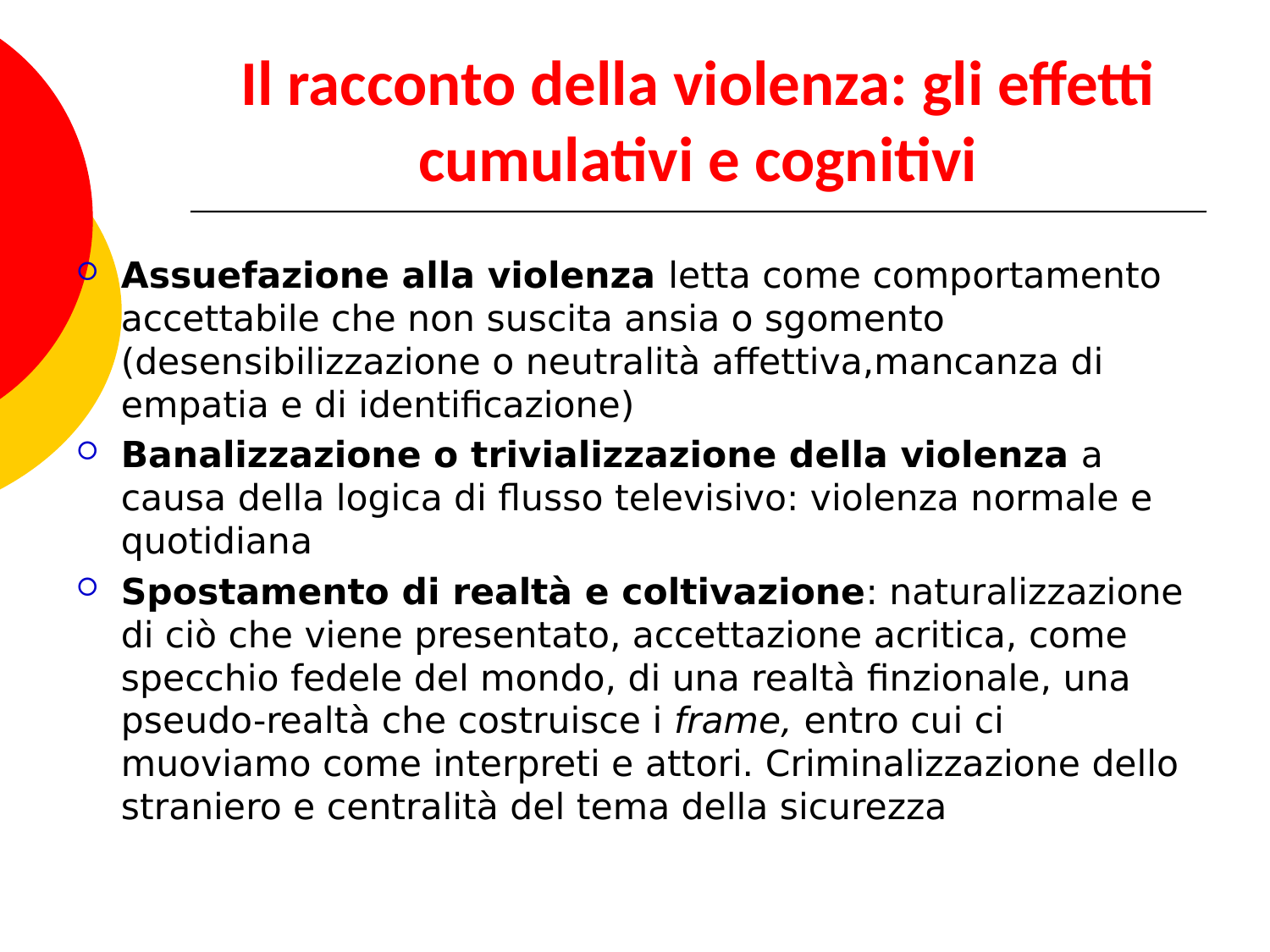

# Il racconto della violenza: gli effetti cumulativi e cognitivi
Assuefazione alla violenza letta come comportamento accettabile che non suscita ansia o sgomento (desensibilizzazione o neutralità affettiva,mancanza di empatia e di identificazione)
Banalizzazione o trivializzazione della violenza a causa della logica di flusso televisivo: violenza normale e quotidiana
Spostamento di realtà e coltivazione: naturalizzazione di ciò che viene presentato, accettazione acritica, come specchio fedele del mondo, di una realtà finzionale, una pseudo-realtà che costruisce i frame, entro cui ci muoviamo come interpreti e attori. Criminalizzazione dello straniero e centralità del tema della sicurezza